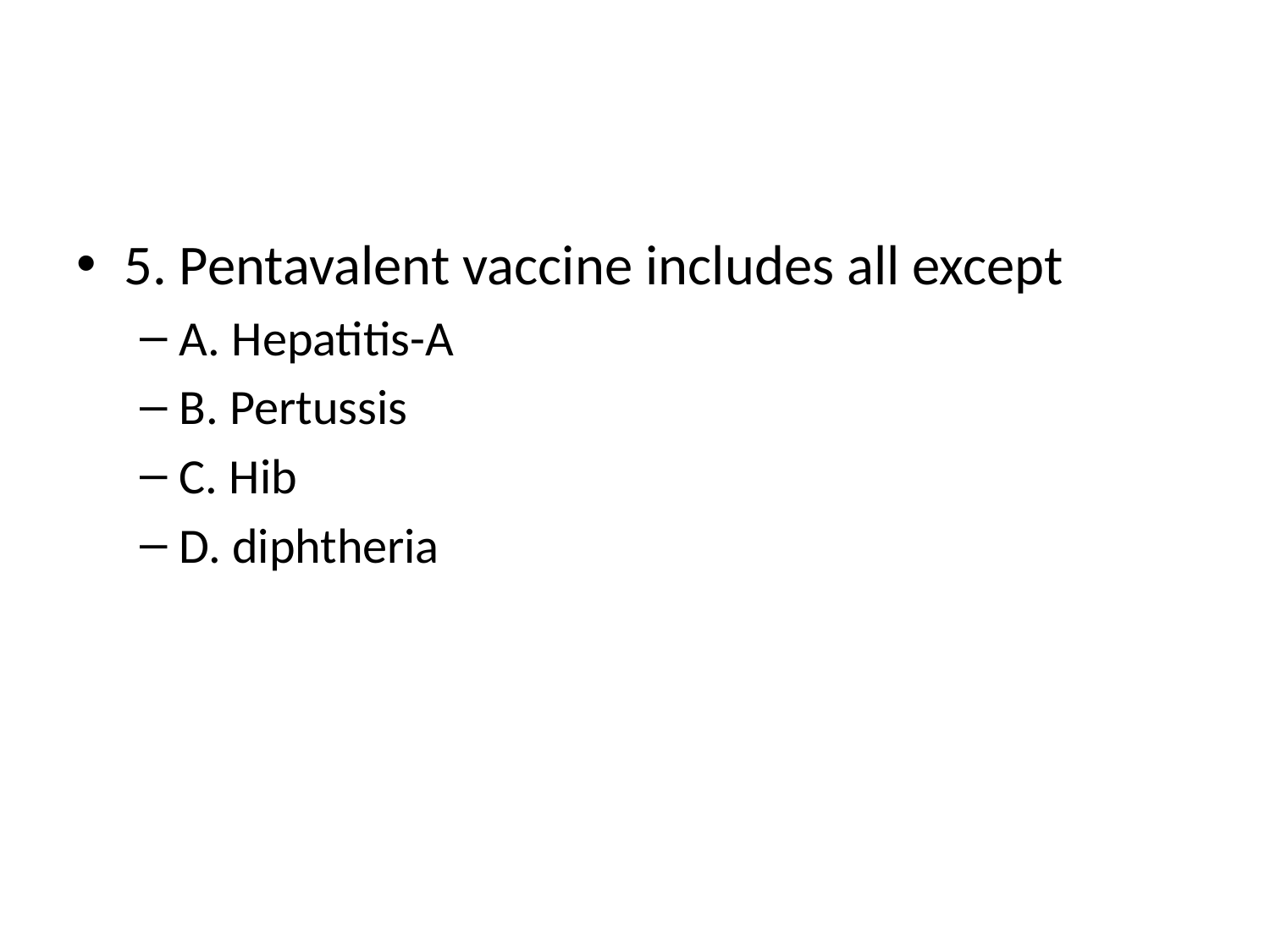

#
5. Pentavalent vaccine includes all except
A. Hepatitis-A
B. Pertussis
C. Hib
D. diphtheria